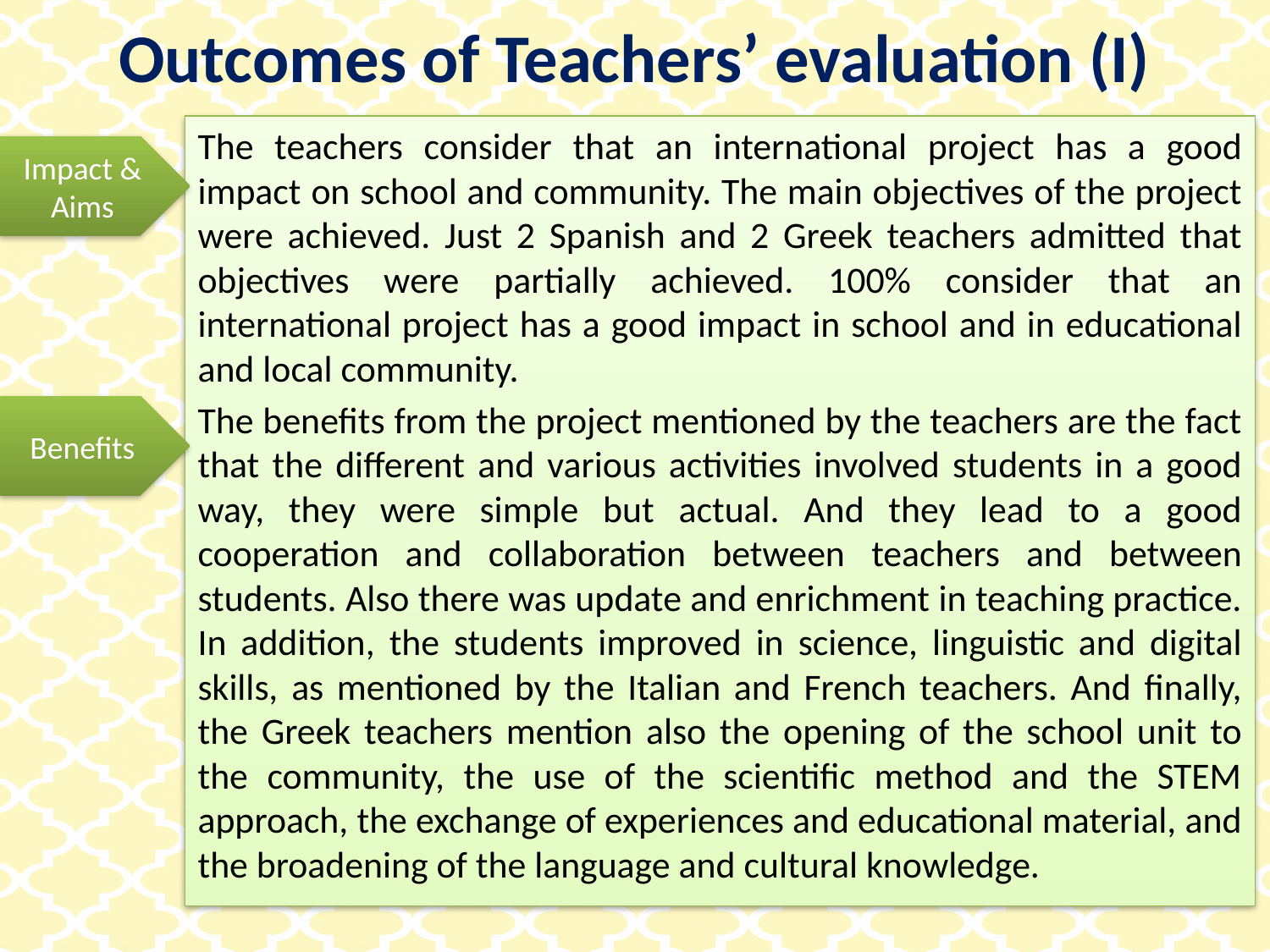

# Outcomes of Teachers’ evaluation (I)
The teachers consider that an international project has a good impact on school and community. The main objectives of the project were achieved. Just 2 Spanish and 2 Greek teachers admitted that objectives were partially achieved. 100% consider that an international project has a good impact in school and in educational and local community.
The benefits from the project mentioned by the teachers are the fact that the different and various activities involved students in a good way, they were simple but actual. And they lead to a good cooperation and collaboration between teachers and between students. Also there was update and enrichment in teaching practice. In addition, the students improved in science, linguistic and digital skills, as mentioned by the Italian and French teachers. And finally, the Greek teachers mention also the opening of the school unit to the community, the use of the scientific method and the STEM approach, the exchange of experiences and educational material, and the broadening of the language and cultural knowledge.
Impact & Aims
Benefits